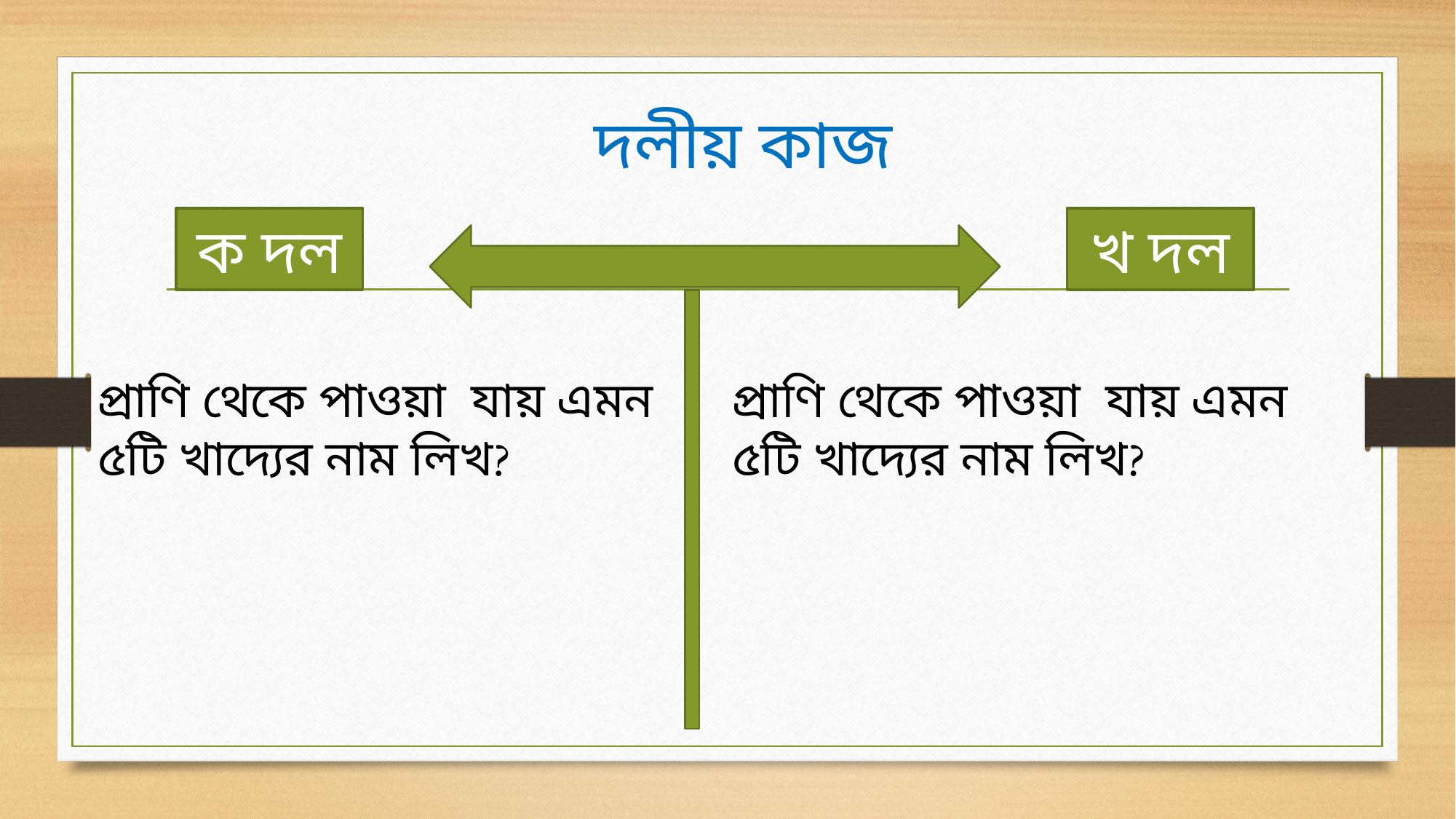

# দলীয় কাজ
খ দল
ক দল

প্রাণি থেকে পাওয়া  যায় এমন ৫টি খাদ্যের নাম লিখ?
প্রাণি থেকে পাওয়া  যায় এমন ৫টি খাদ্যের নাম লিখ?
 ক দল